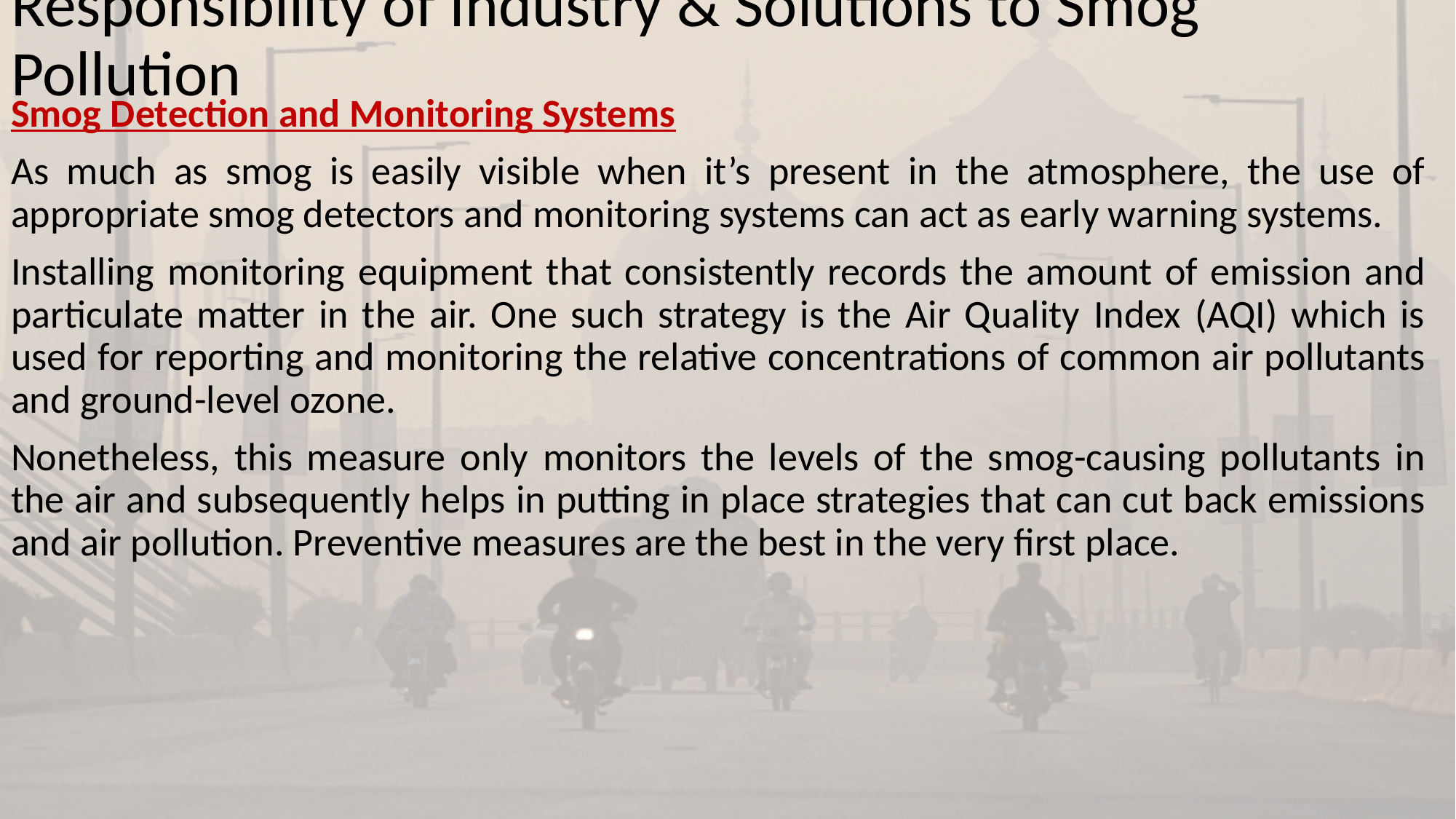

# Responsibility of Industry & Solutions to Smog Pollution
Smog Detection and Monitoring Systems
As much as smog is easily visible when it’s present in the atmosphere, the use of appropriate smog detectors and monitoring systems can act as early warning systems.
Installing monitoring equipment that consistently records the amount of emission and particulate matter in the air. One such strategy is the Air Quality Index (AQI) which is used for reporting and monitoring the relative concentrations of common air pollutants and ground-level ozone.
Nonetheless, this measure only monitors the levels of the smog-causing pollutants in the air and subsequently helps in putting in place strategies that can cut back emissions and air pollution. Preventive measures are the best in the very first place.